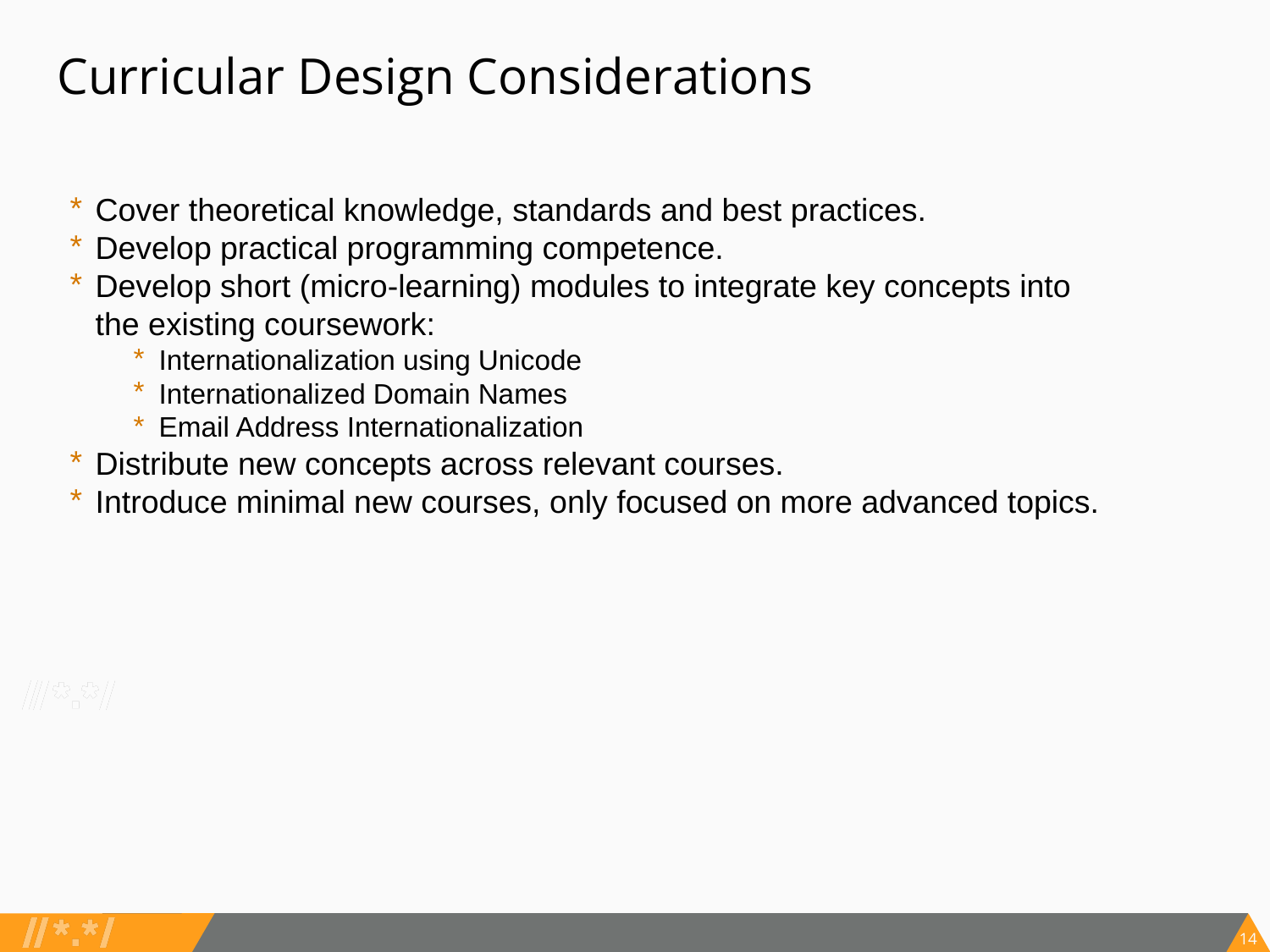

# Curricular Design Considerations
Cover theoretical knowledge, standards and best practices.
Develop practical programming competence.
Develop short (micro-learning) modules to integrate key concepts into the existing coursework:
Internationalization using Unicode
Internationalized Domain Names
Email Address Internationalization
Distribute new concepts across relevant courses.
Introduce minimal new courses, only focused on more advanced topics.